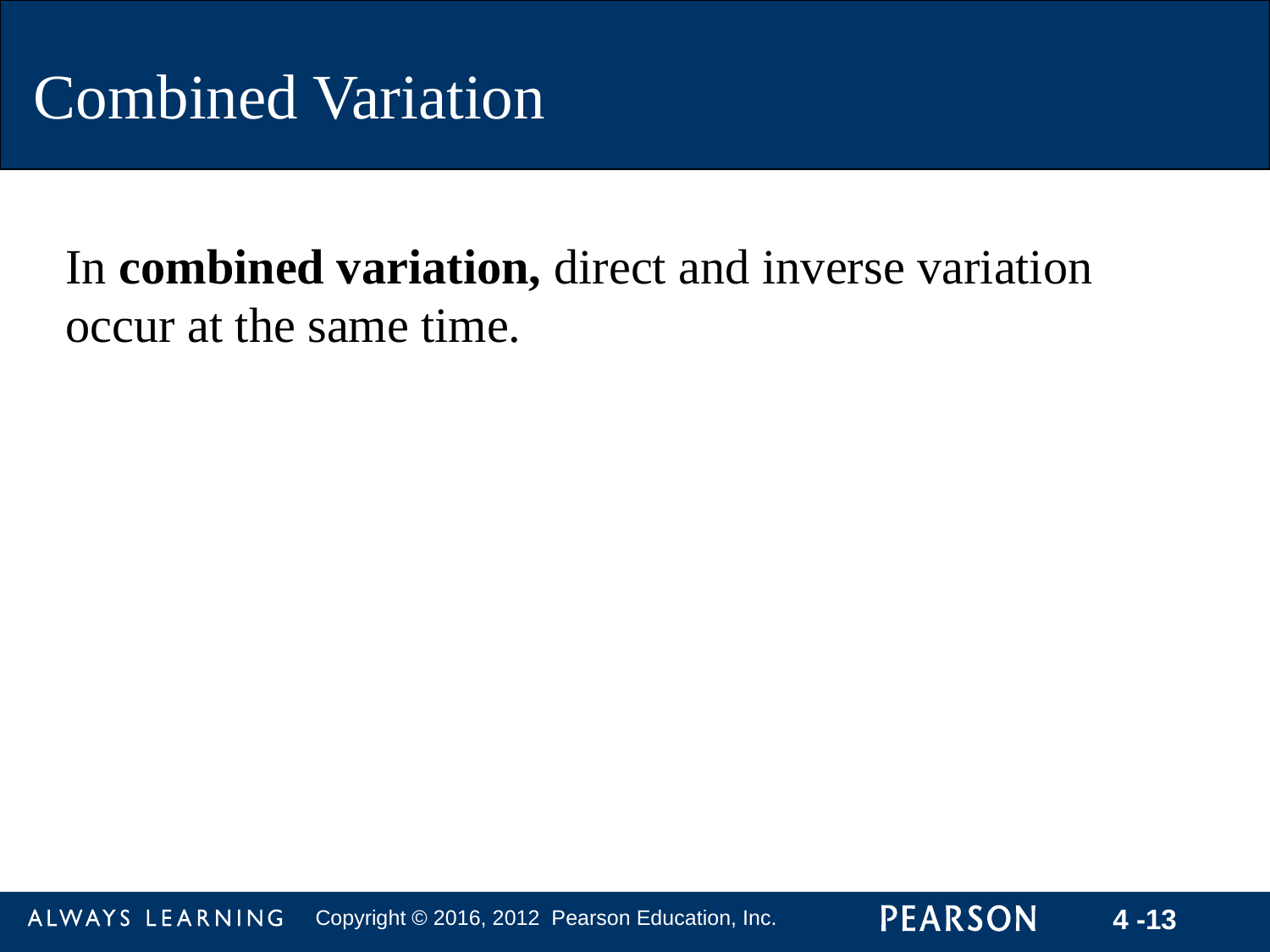

Combined Variation

In combined variation, direct and inverse variation occur at the same time.